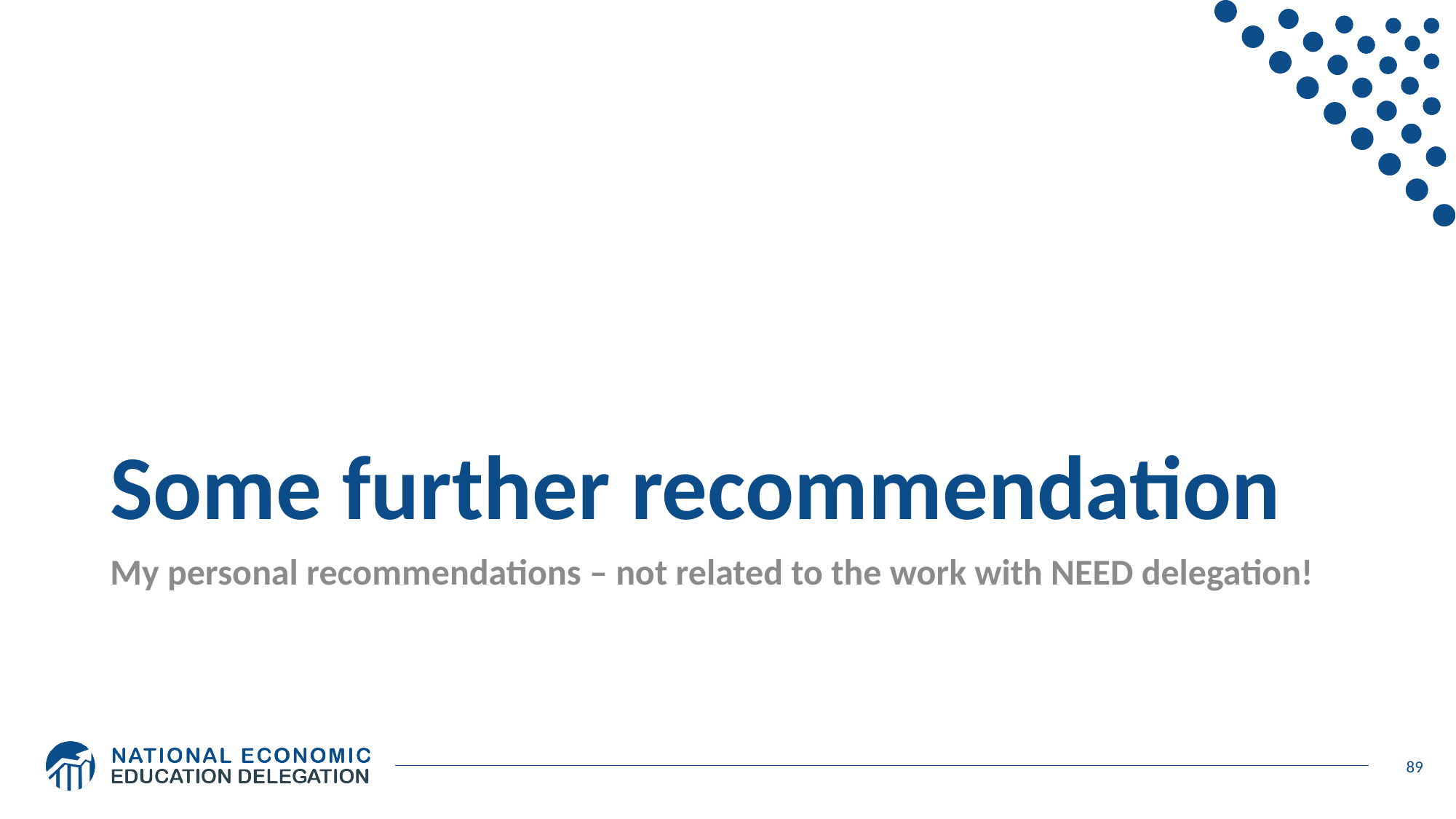

# Some further recommendation
My personal recommendations – not related to the work with NEED delegation!
89